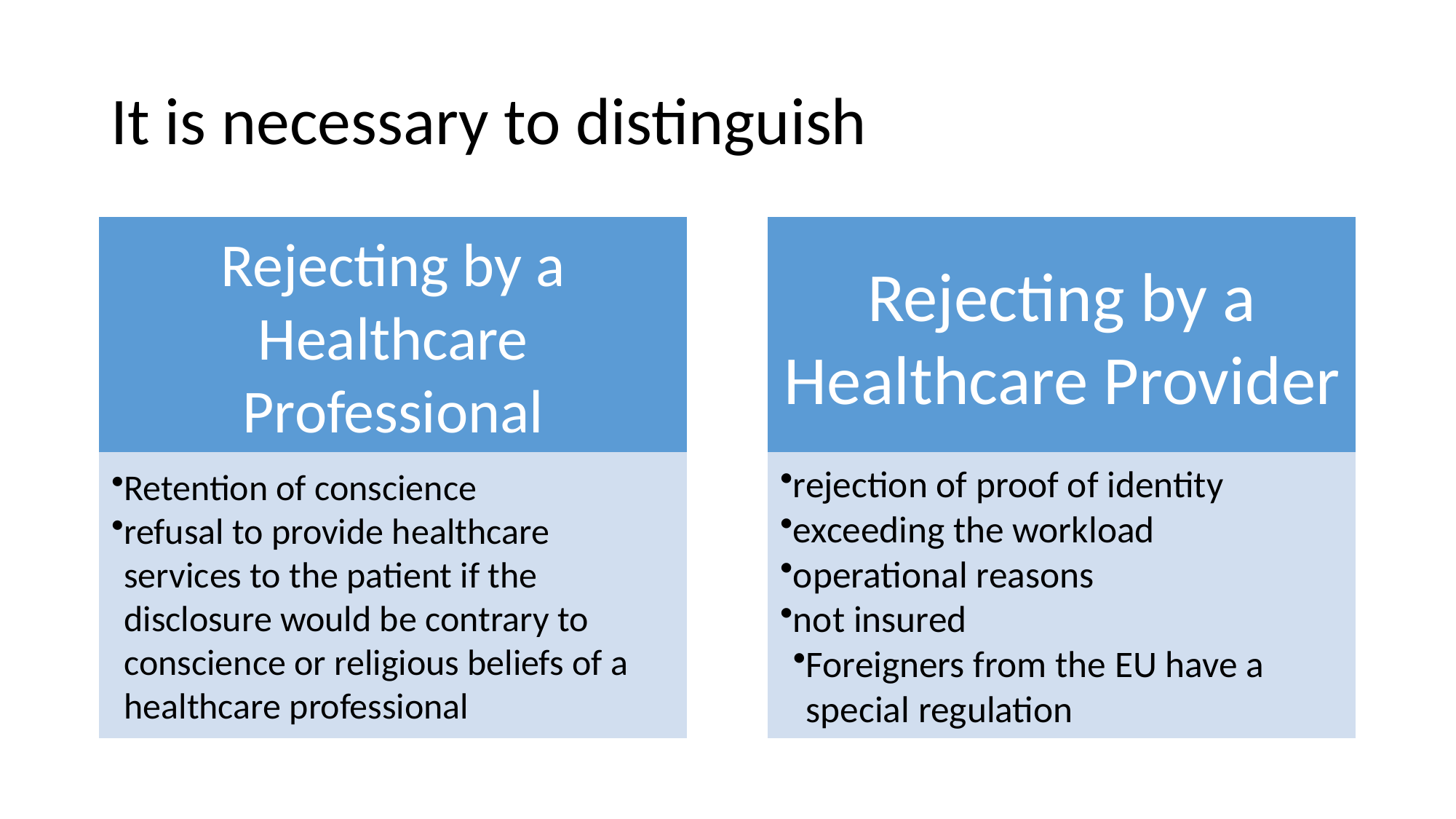

# It is necessary to distinguish
Rejecting by a Healthcare Professional
Retention of conscience
Rejecting by a Healthcare Provider
rejection of proof of identity
operational reasons
Foreigners from the EU have a special regulation
refusal to provide healthcare services to the patient if the disclosure would be contrary to conscience or religious beliefs of a healthcare professional
exceeding the workload
not insured